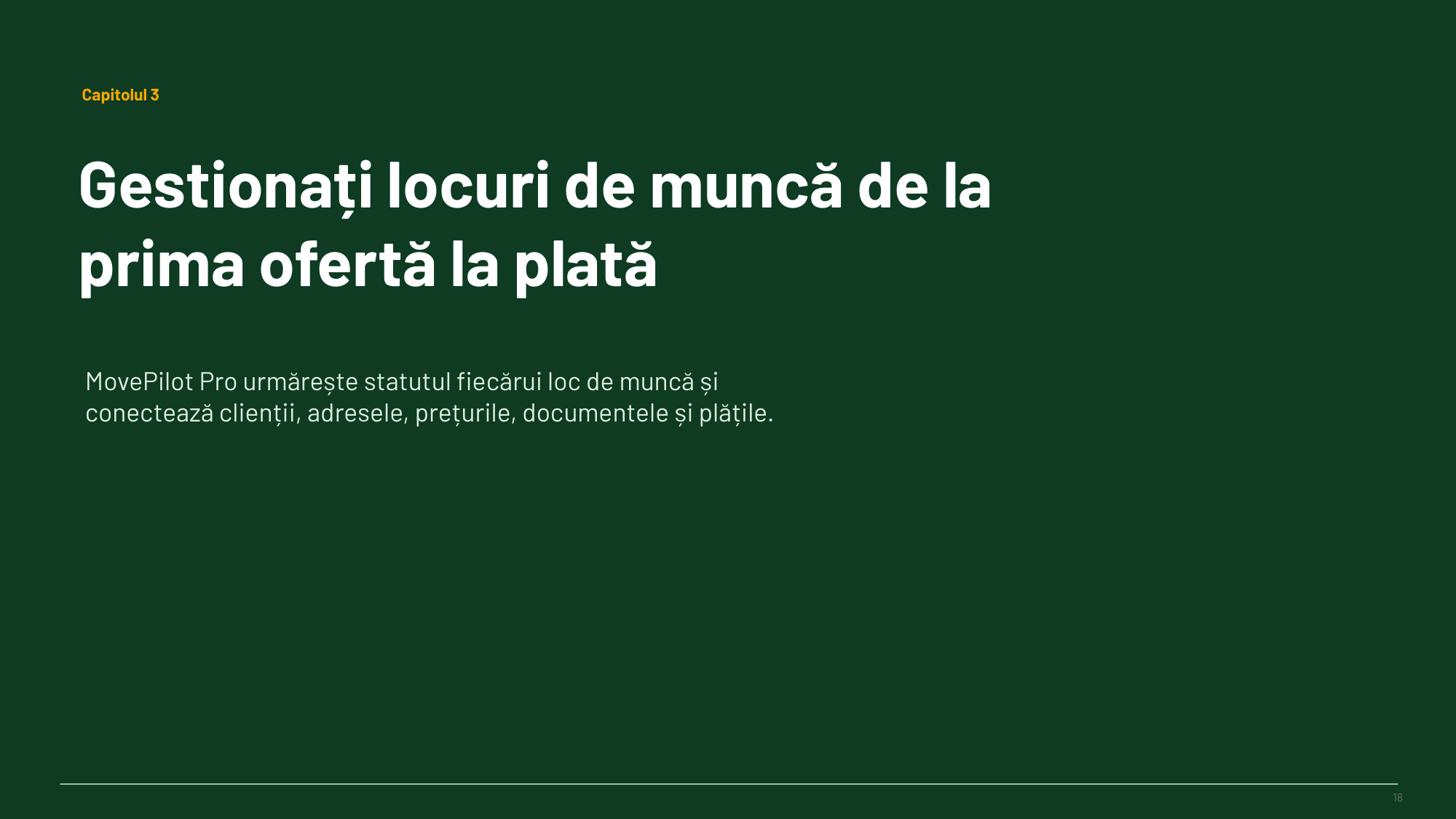

MovePilot Pro 4.0
Capitolul 3
Gestionați locuri de muncă de la prima ofertă la plată
MovePilot Pro urmărește statutul fiecărui loc de muncă și conectează clienții, adresele, prețurile, documentele și plățile.

18